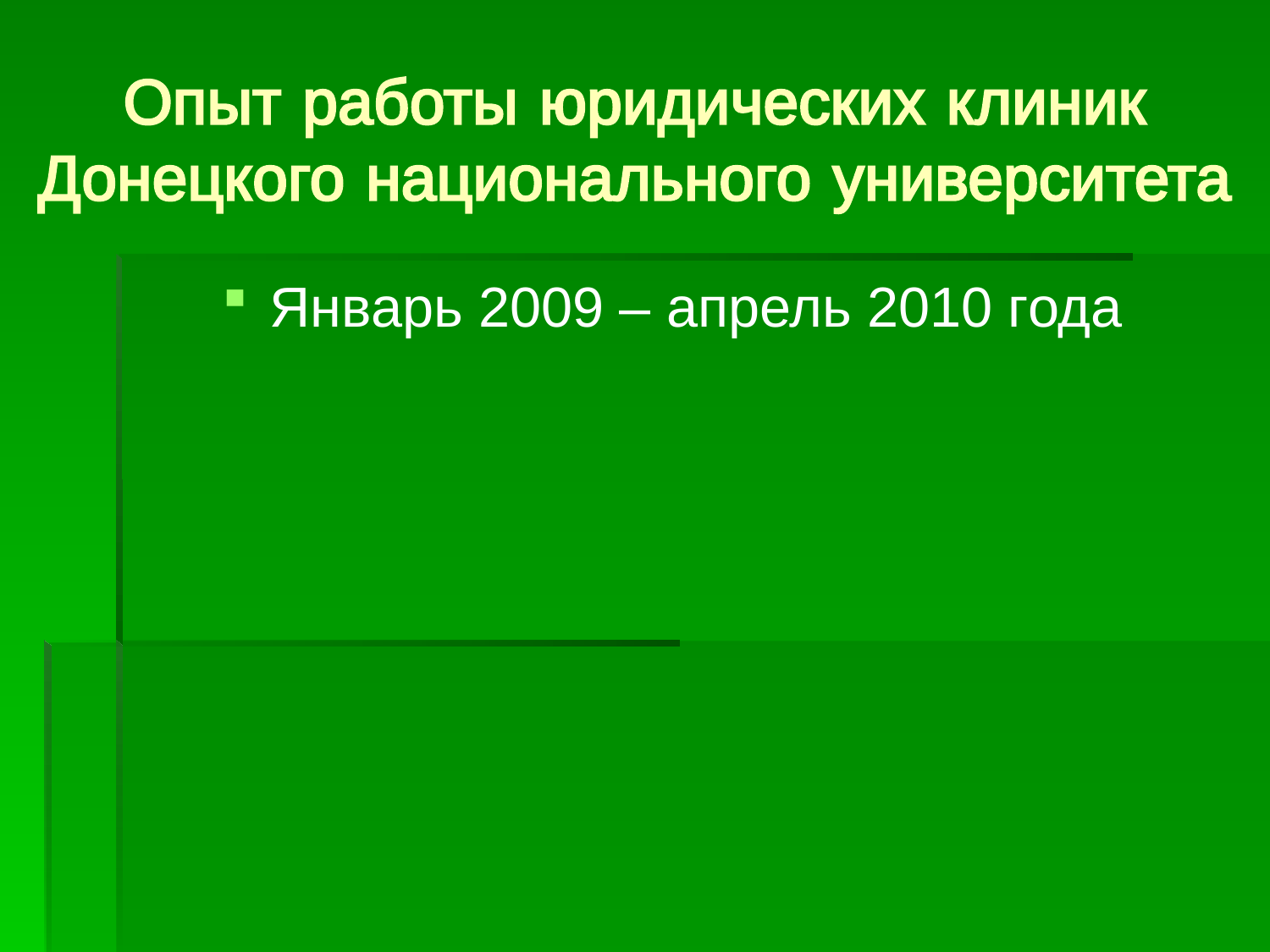

# Опыт работы юридических клиник Донецкого национального университета
Январь 2009 – апрель 2010 года